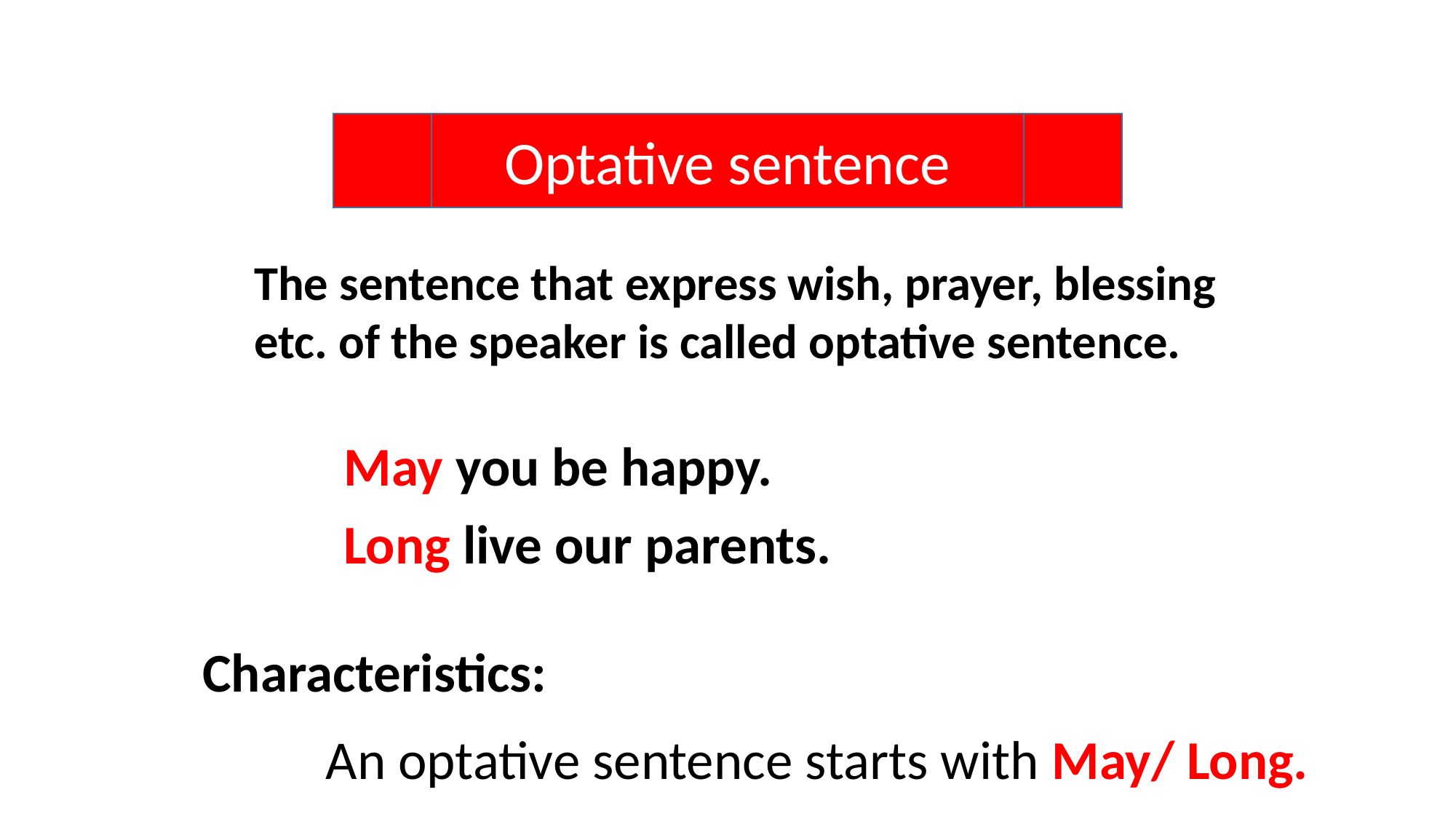

Optative sentence
The sentence that express wish, prayer, blessing etc. of the speaker is called optative sentence.
May you be happy.
Long live our parents.
Characteristics:
An optative sentence starts with May/ Long.